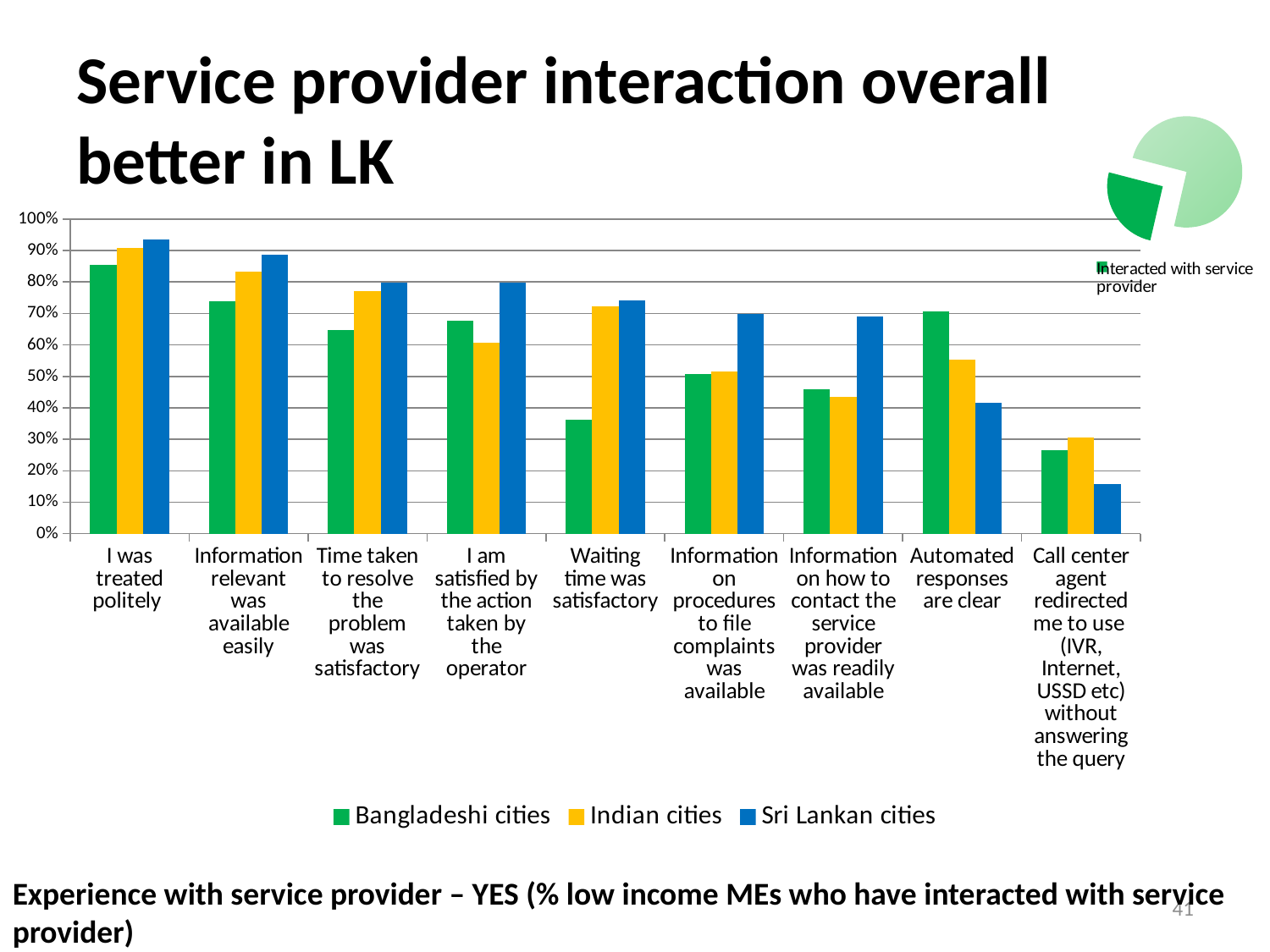

# Service provider interaction overall better in LK

### Chart

| Category |  |
|---|---|
| Interacted with service provider | 0.25429975429975427 |
| Did not interact with service provider | 0.7457002457002455 |

### Chart

| Category | Bangladeshi cities | Indian cities | Sri Lankan cities |
|---|---|---|---|
| I was treated politely  | 0.8550724637681166 | 0.9075907590759076 | 0.9344978165938919 |
| Information relevant was available easily | 0.7391304347826088 | 0.8316831683168318 | 0.8864628820960673 |
| Time taken to resolve the problem was satisfactory | 0.6473429951690841 | 0.7722772277227726 | 0.7991266375545891 |
| I am satisfied by the action taken by the operator | 0.6763285024154612 | 0.6072607260726073 | 0.7991266375545891 |
| Waiting time was satisfactory | 0.3623188405797115 | 0.7227722772277236 | 0.7423580786026202 |
| Information on procedures to file complaints was available | 0.5072463768115942 | 0.5148514851485156 | 0.6986899563318818 |
| Information on how to contact the service provider was readily available | 0.4589371980676329 | 0.4356435643564358 | 0.6899563318777272 |
| Automated responses are clear | 0.7053140096618357 | 0.5544554455445546 | 0.41484716157205387 |
| Call center agent redirected me to use  (IVR, Internet, USSD etc) without answering the query | 0.26570048309178745 | 0.3069306930693084 | 0.15720524017467327 |
Experience with service provider – YES (% low income MEs who have interacted with service provider)

41